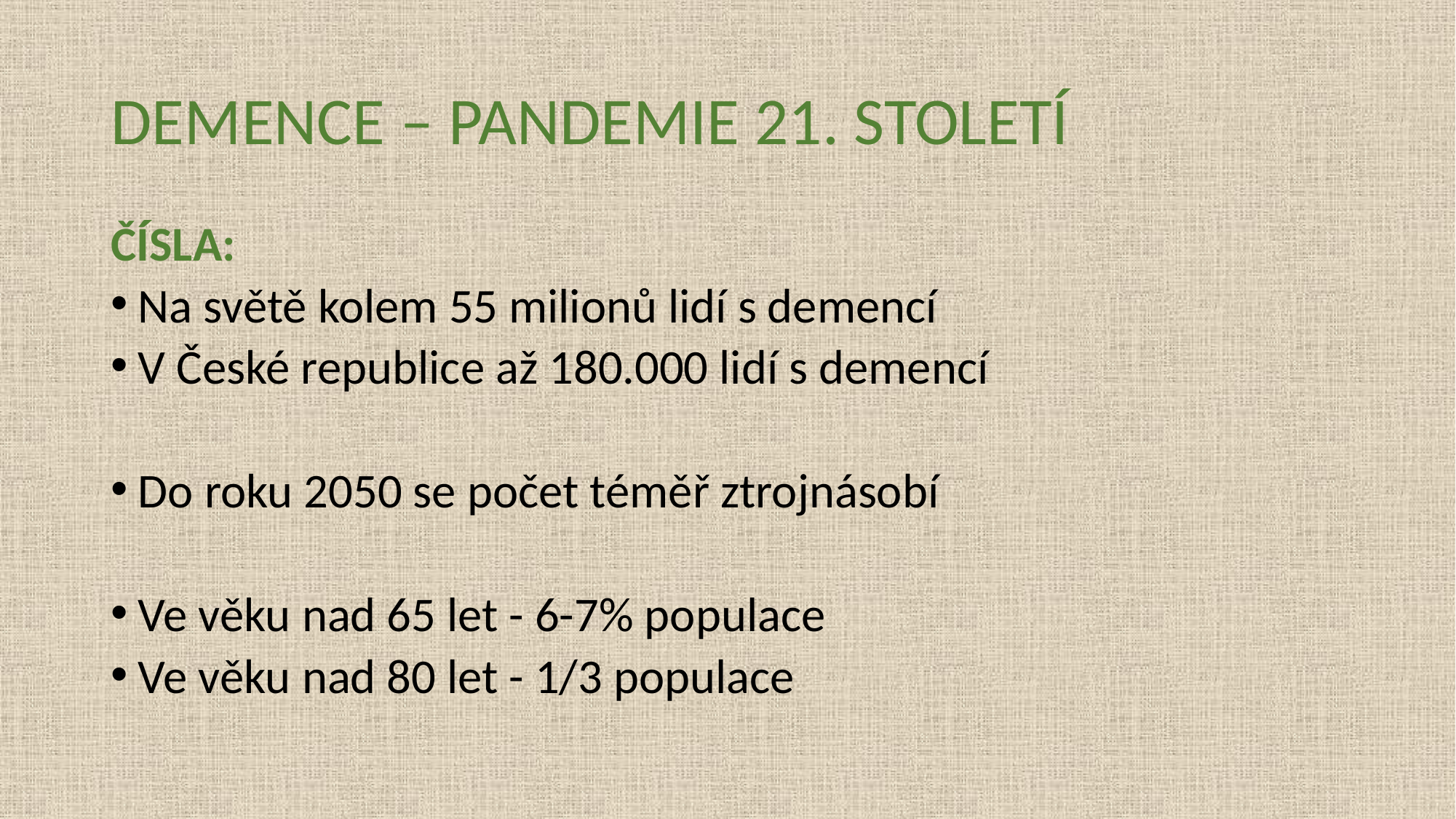

# DEMENCE – PANDEMIE 21. STOLETÍ
ČÍSLA:
Na světě kolem 55 milionů lidí s demencí
V České republice až 180.000 lidí s demencí

Do roku 2050 se počet téměř ztrojnásobí

Ve věku nad 65 let - 6-7% populace
Ve věku nad 80 let - 1/3 populace